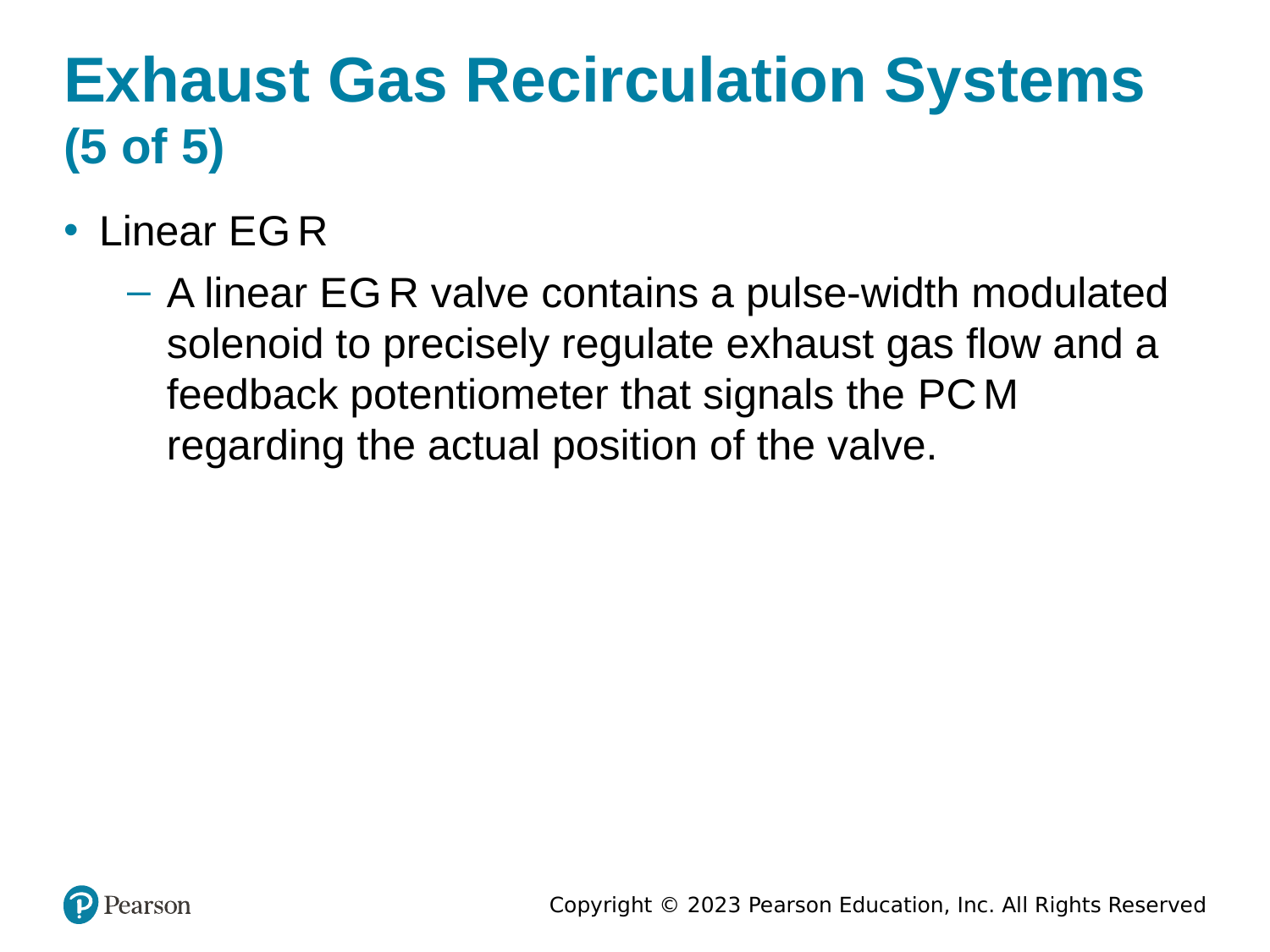

# Exhaust Gas Recirculation Systems   (5 of 5)
Linear E G R
A linear E G R valve contains a pulse-width modulated solenoid to precisely regulate exhaust gas flow and a feedback potentiometer that signals the P C M regarding the actual position of the valve.